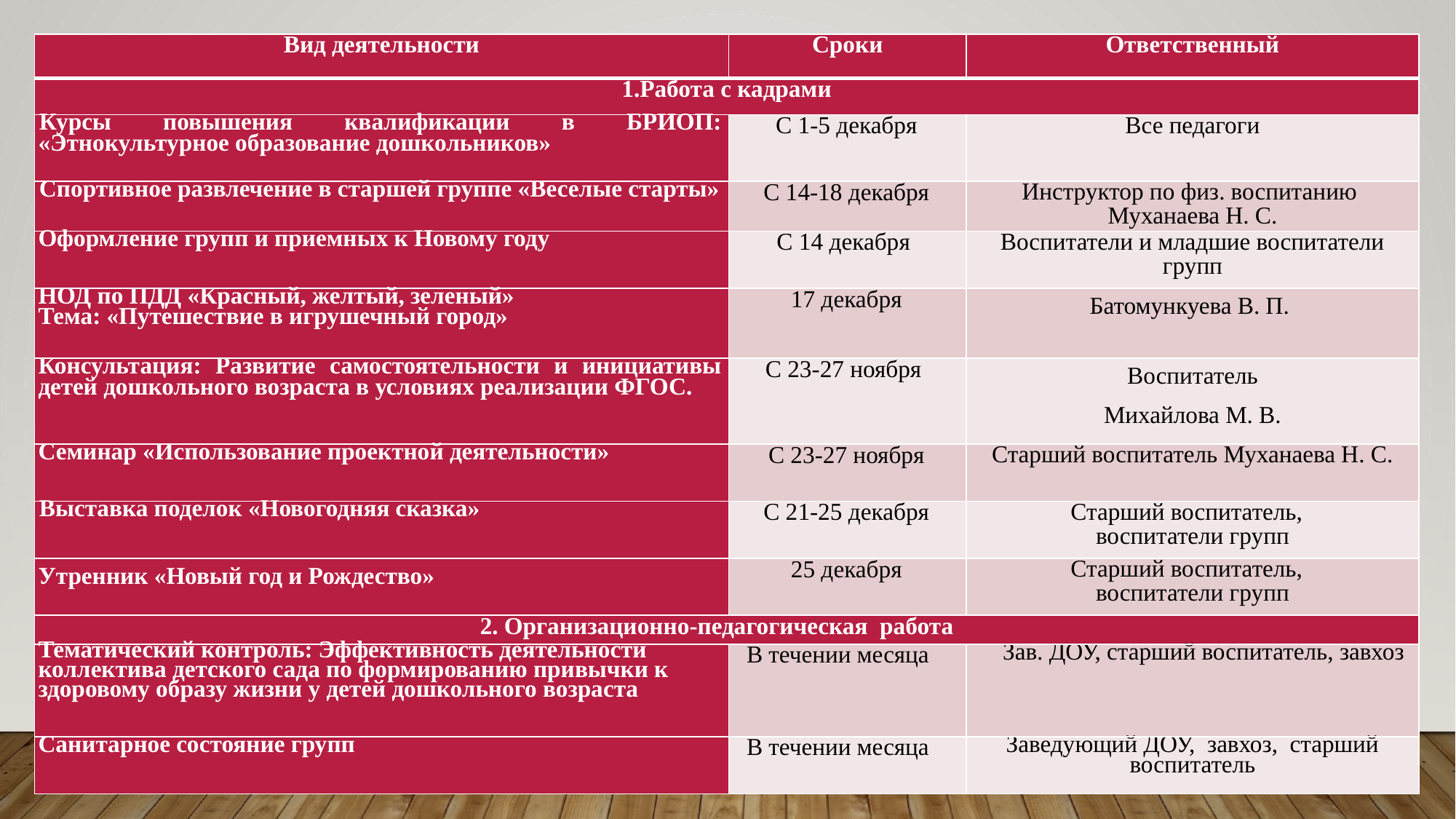

План работы на Декабрь 2020г.

| Вид деятельности | Сроки | Ответственный |
| --- | --- | --- |
| 1.Работа с кадрами |  |  |
| Курсы повышения квалификации в БРИОП: «Этнокультурное образование дошкольников» | С 1-5 декабря | Все педагоги |
| Спортивное развлечение в старшей группе «Веселые старты» | С 14-18 декабря | Инструктор по физ. воспитанию Муханаева Н. С. |
| Оформление групп и приемных к Новому году | С 14 декабря | Воспитатели и младшие воспитатели групп |
| НОД по ПДД «Красный, желтый, зеленый» Тема: «Путешествие в игрушечный город» | 17 декабря | Батомункуева В. П. |
| Консультация: Развитие самостоятельности и инициативы детей дошкольного возраста в условиях реализации ФГОС. | С 23-27 ноября | Воспитатель Михайлова М. В. |
| Семинар «Использование проектной деятельности» | С 23-27 ноября | Старший воспитатель Муханаева Н. С. |
| Выставка поделок «Новогодняя сказка» | С 21-25 декабря | Старший воспитатель, воспитатели групп |
| Утренник «Новый год и Рождество» | 25 декабря | Старший воспитатель, воспитатели групп |
| 2. Организационно-педагогическая работа |  |  |
| Тематический контроль: Эффективность деятельности коллектива детского сада по формированию привычки к здоровому образу жизни у детей дошкольного возраста | В течении месяца | Зав. ДОУ, старший воспитатель, завхоз |
| Санитарное состояние групп | В течении месяца | Заведующий ДОУ, завхоз, старший воспитатель |
: